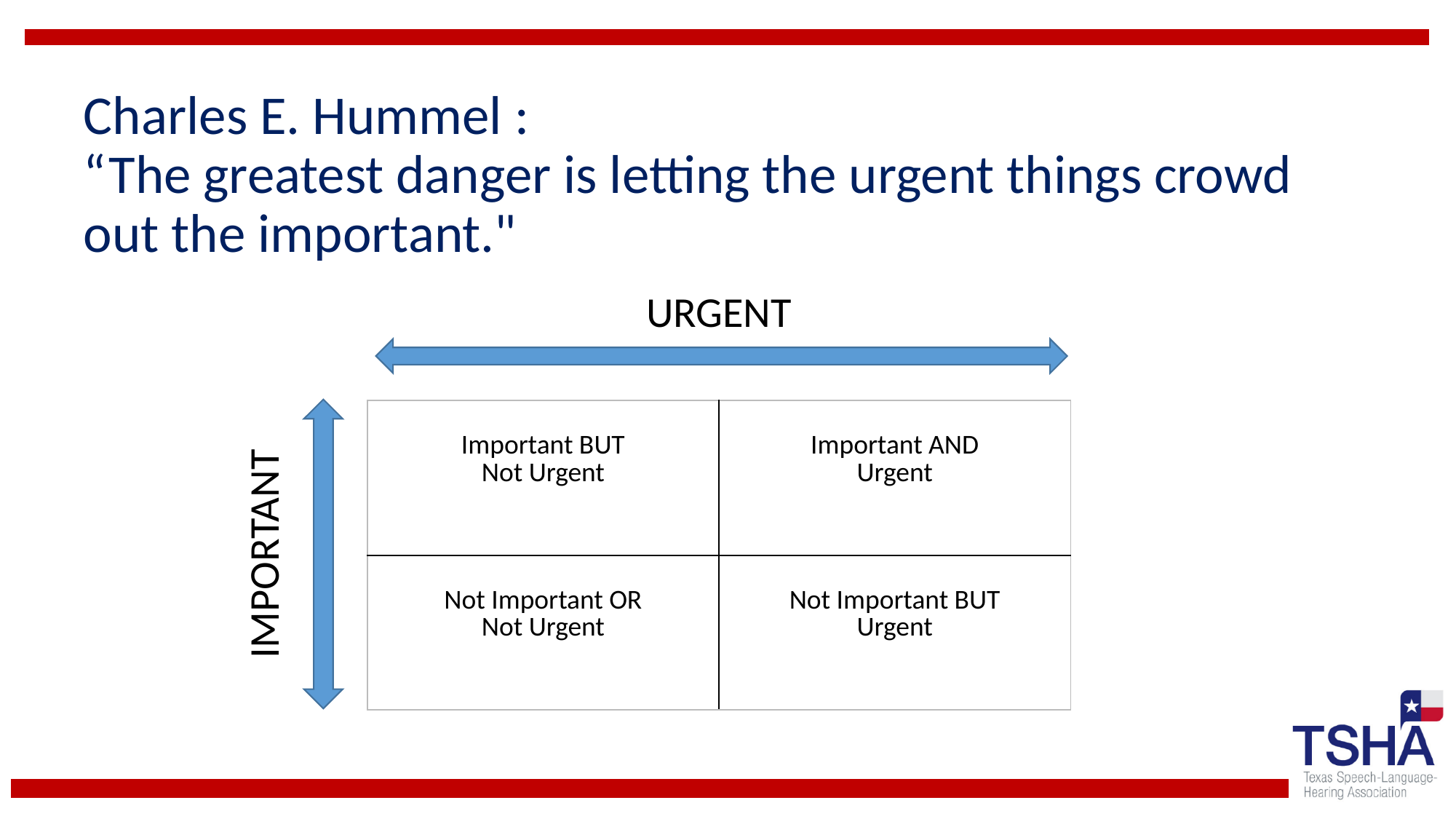

# Charles E. Hummel : “The greatest danger is letting the urgent things crowd out the important."
URGENT

IMPORTANT
| Important BUT Not Urgent | Important AND Urgent |
| --- | --- |
| Not Important OR Not Urgent | Not Important BUT Urgent |